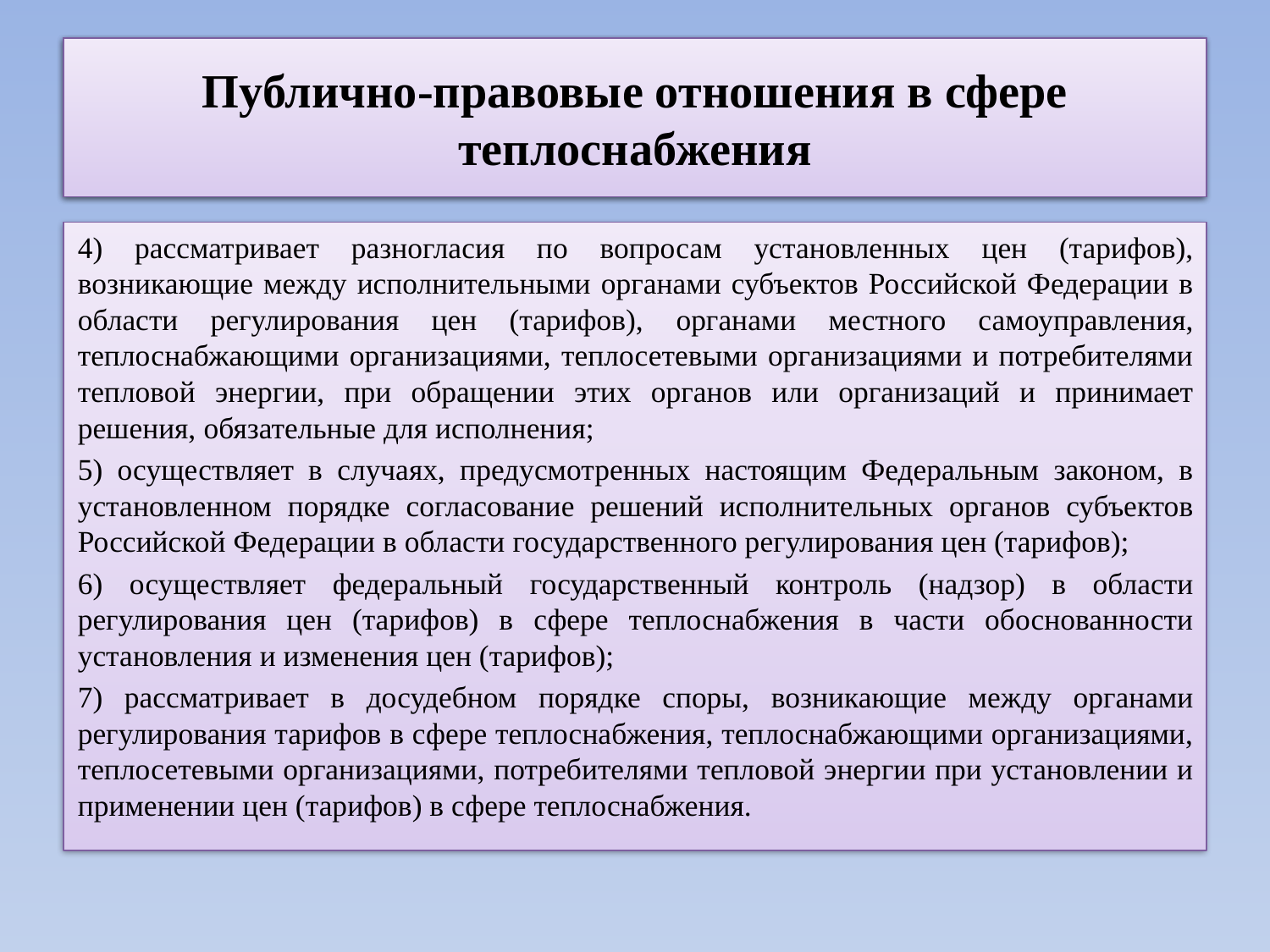

# Публично-правовые отношения в сфере теплоснабжения
Публично-правовые отношения в сфере теплоснабжения
4) рассматривает разногласия по вопросам установленных цен (тарифов), возникающие между исполнительными органами субъектов Российской Федерации в области регулирования цен (тарифов), органами местного самоуправления, теплоснабжающими организациями, теплосетевыми организациями и потребителями тепловой энергии, при обращении этих органов или организаций и принимает решения, обязательные для исполнения;
5) осуществляет в случаях, предусмотренных настоящим Федеральным законом, в установленном порядке согласование решений исполнительных органов субъектов Российской Федерации в области государственного регулирования цен (тарифов);
6) осуществляет федеральный государственный контроль (надзор) в области регулирования цен (тарифов) в сфере теплоснабжения в части обоснованности установления и изменения цен (тарифов);
7) рассматривает в досудебном порядке споры, возникающие между органами регулирования тарифов в сфере теплоснабжения, теплоснабжающими организациями, теплосетевыми организациями, потребителями тепловой энергии при установлении и применении цен (тарифов) в сфере теплоснабжения.